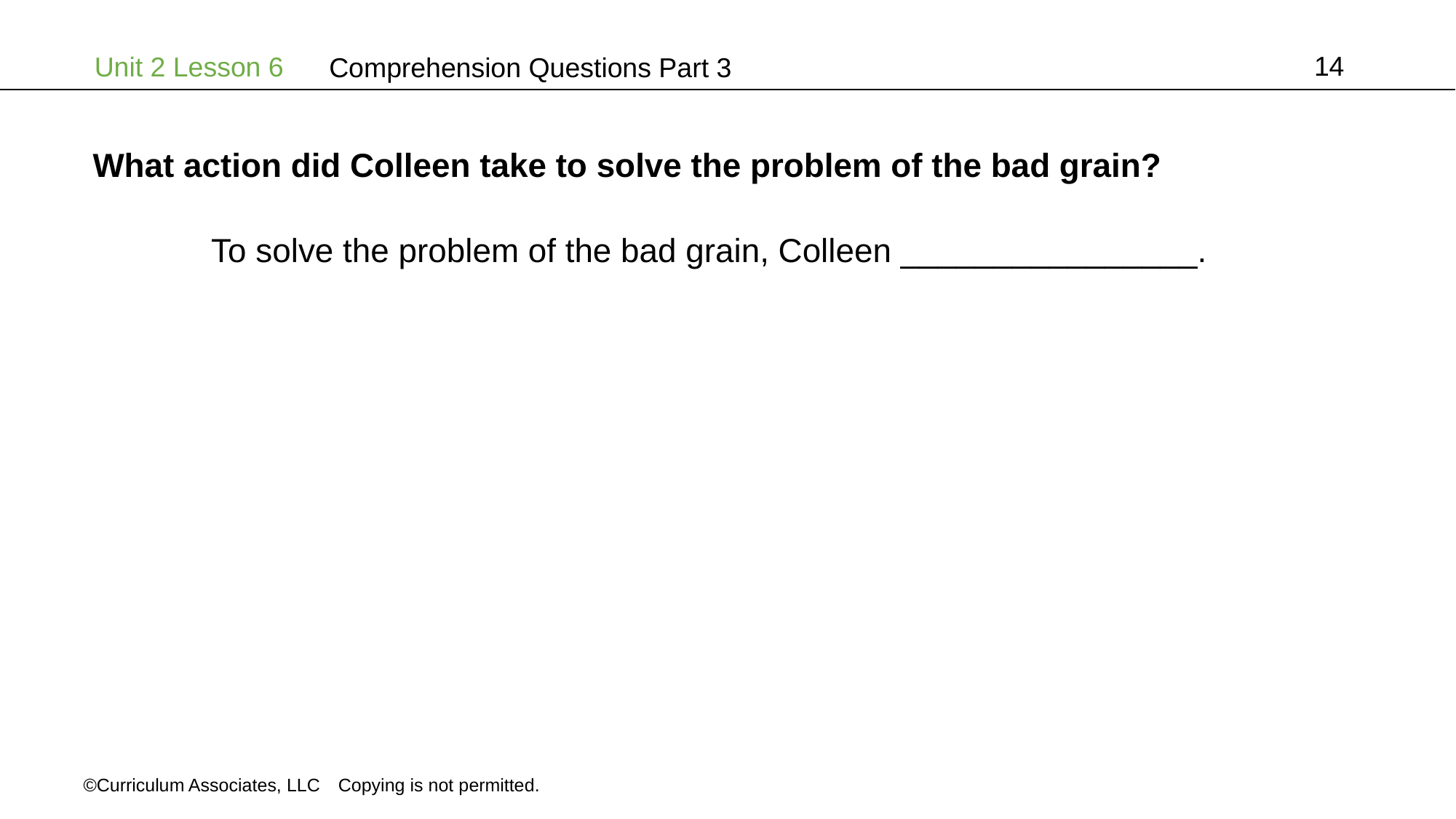

14
# Comprehension Questions Part 3

What action did Colleen take to solve the problem of the bad grain?
	 To solve the problem of the bad grain, Colleen ________________.